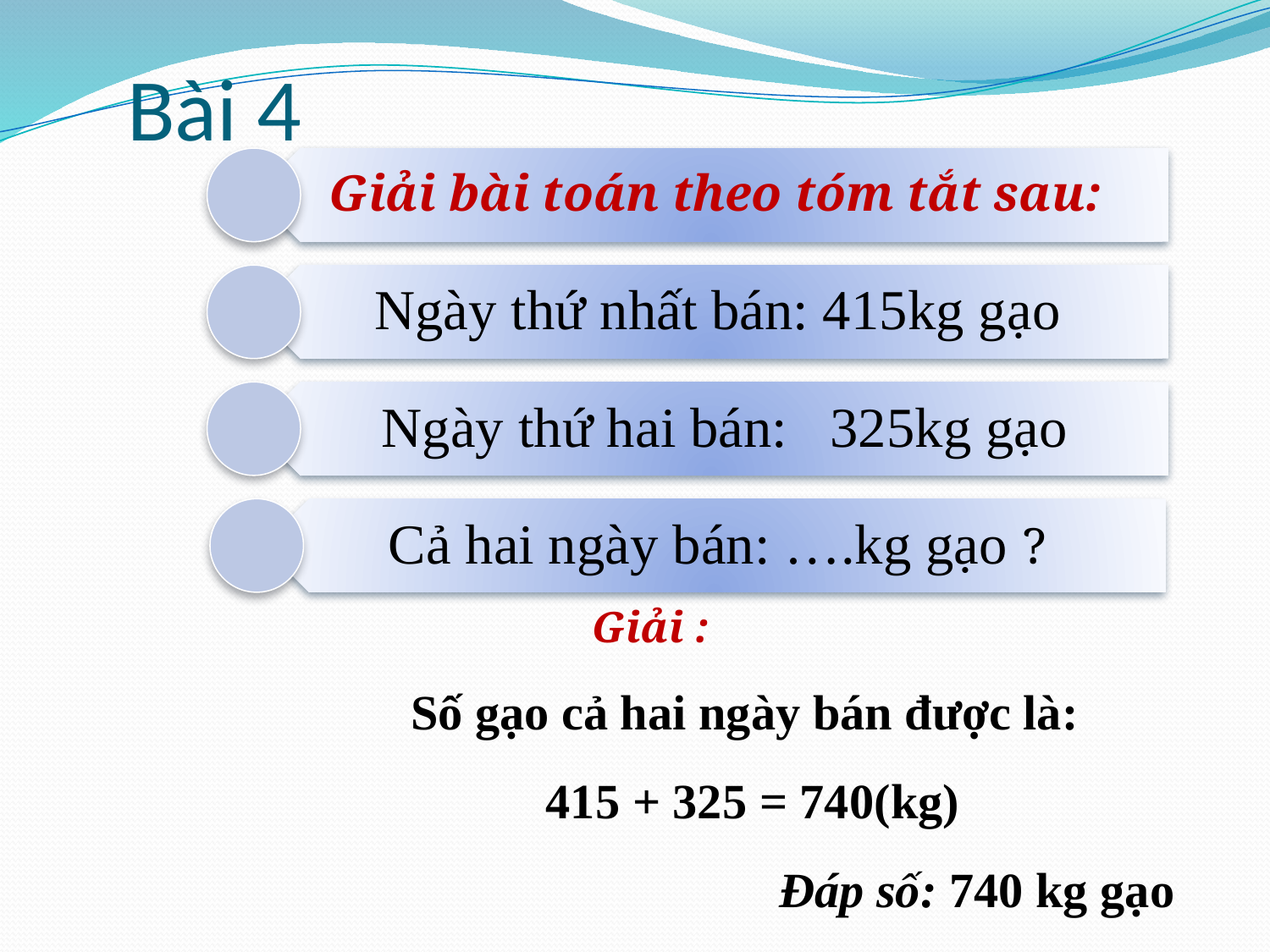

# Bài 4
Giải bài toán theo tóm tắt sau:
Ngày thứ nhất bán: 415kg gạo
 Ngày thứ hai bán:   325kg gạo
     Cả hai ngày bán: ….kg gạo ?
Giải :
                             Số gạo cả hai ngày bán được là:
                                        415 + 325 = 740(kg)
                                                           Đáp số: 740 kg gạo